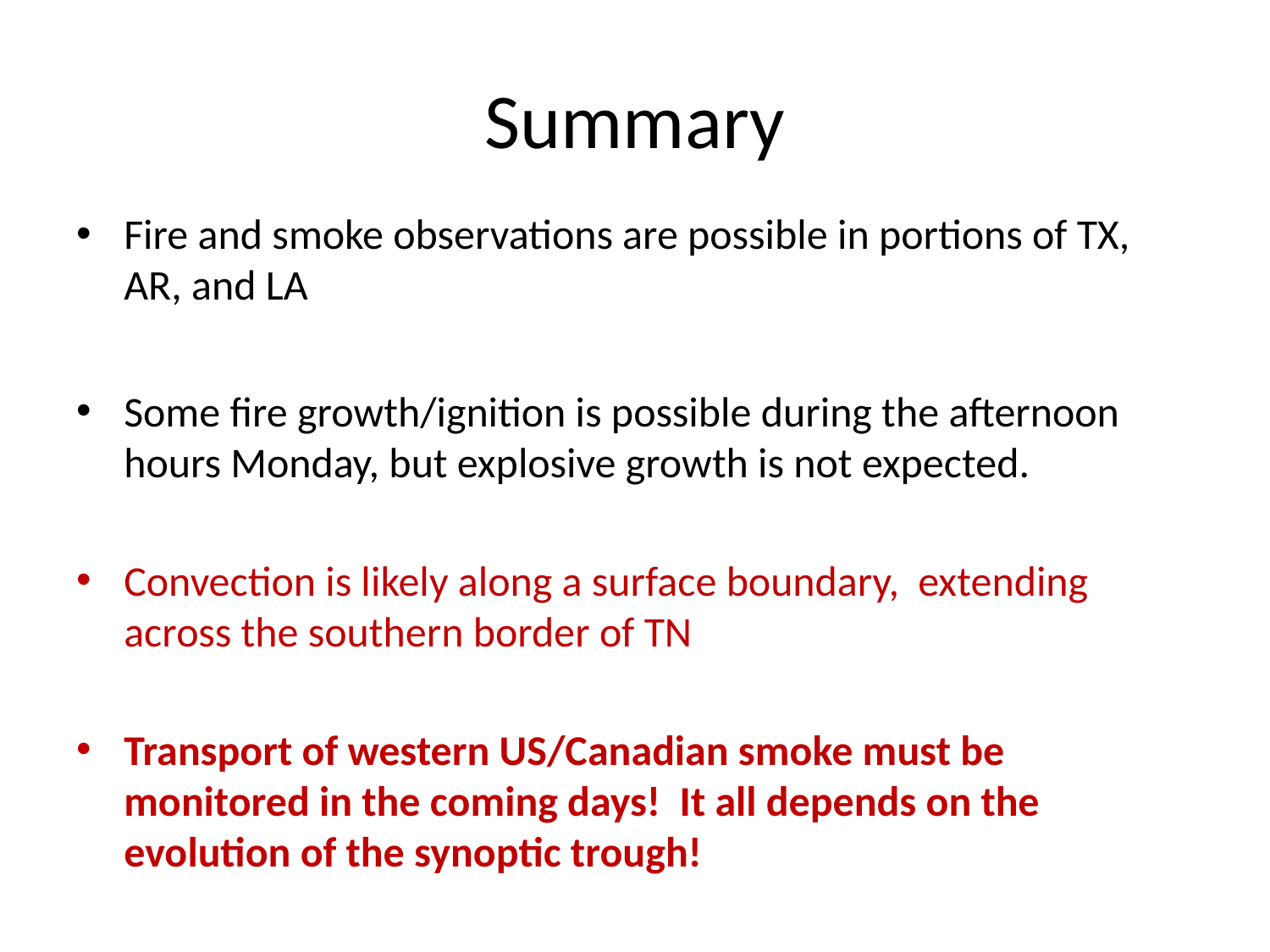

# Summary
Fire and smoke observations are possible in portions of TX, AR, and LA

Some fire growth/ignition is possible during the afternoon hours Monday, but explosive growth is not expected.

Convection is likely along a surface boundary,  extending across the southern border of TN

Transport of western US/Canadian smoke must be monitored in the coming days!  It all depends on the evolution of the synoptic trough!